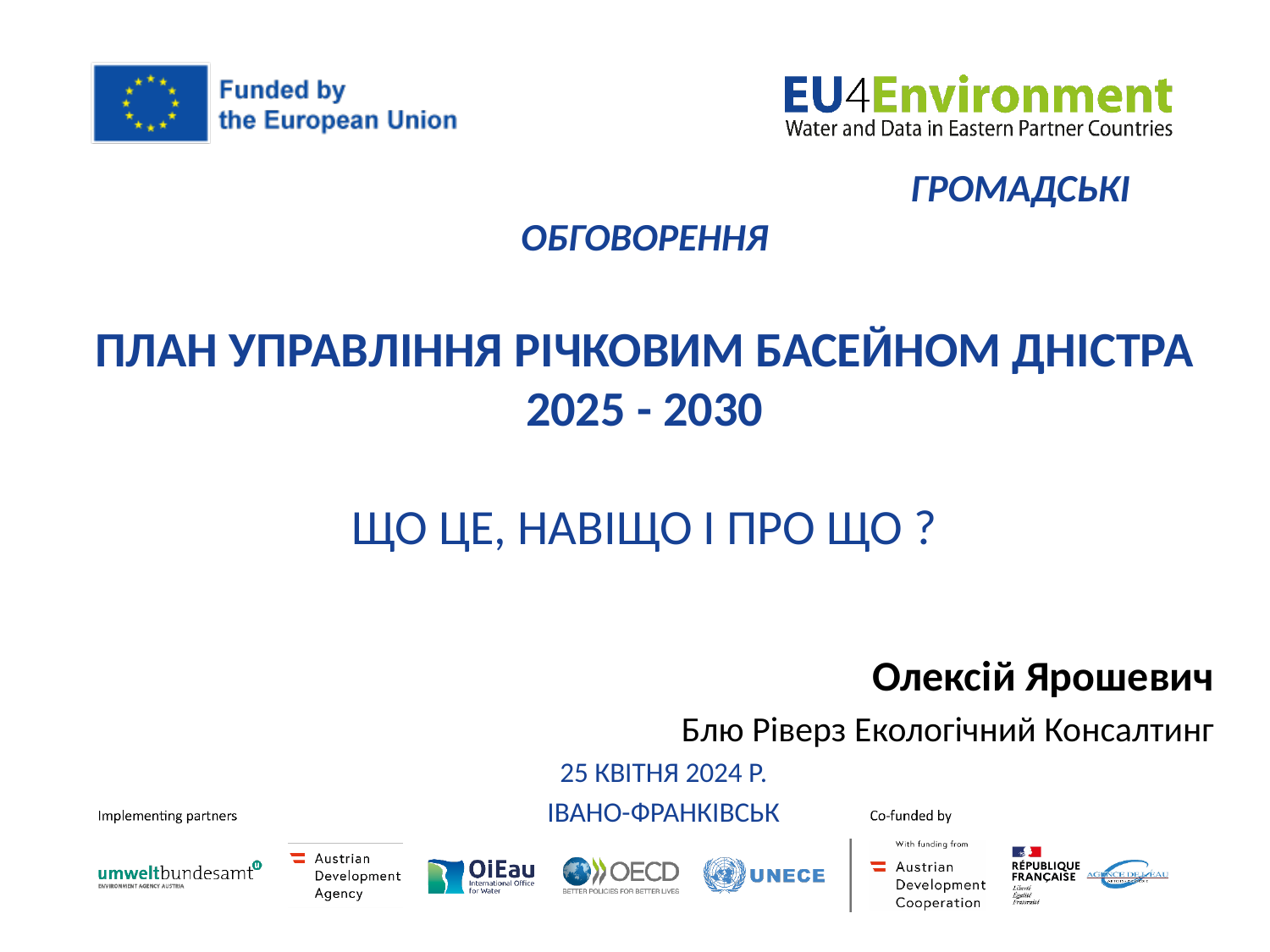

# Громадські обговорення ПЛАН УПРАВЛІННЯ РІЧКОВИМ БАСЕЙНОМ дНІСТРА 2025 - 2030 ЩО ЦЕ, НАВІЩО І ПРО ЩО ?

Олексій Ярошевич
Блю Ріверз Екологічний Консалтинг
25 квітня 2024 р.
ІВАНО-Франківськ